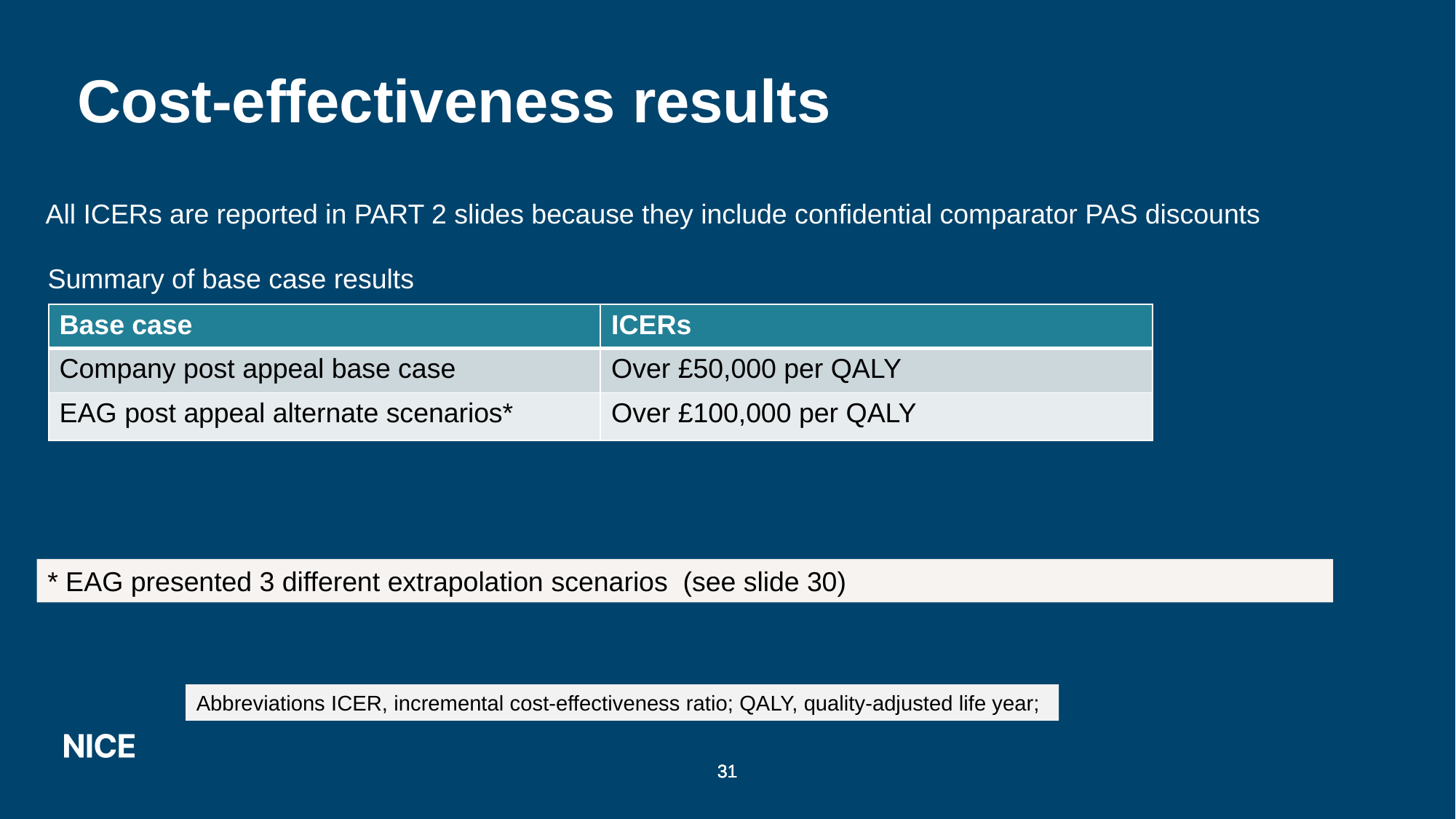

# Cost-effectiveness results
All ICERs are reported in PART 2 slides because they include confidential comparator PAS discounts

Summary of base case results

| Base case | ICERs |
| --- | --- |
| Company post appeal base case | Over £50,000 per QALY |
| EAG post appeal alternate scenarios\* | Over £100,000 per QALY |
* EAG presented 3 different extrapolation scenarios  (see slide 30)
Abbreviations ICER, incremental cost-effectiveness ratio; QALY, quality-adjusted life year;